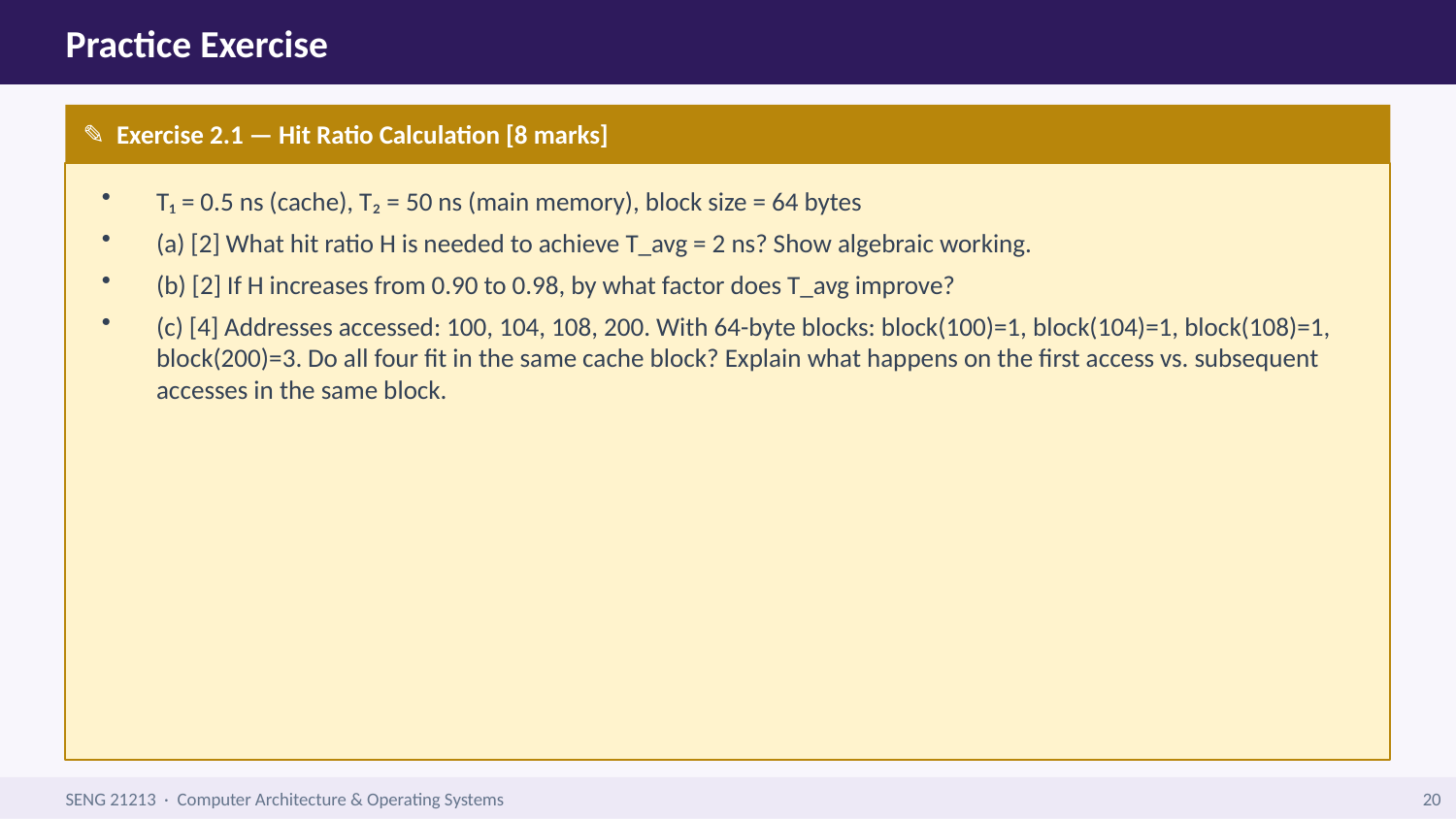

Practice Exercise

✎  Exercise 2.1 — Hit Ratio Calculation [8 marks]

T₁ = 0.5 ns (cache), T₂ = 50 ns (main memory), block size = 64 bytes
(a) [2] What hit ratio H is needed to achieve T_avg = 2 ns? Show algebraic working.
(b) [2] If H increases from 0.90 to 0.98, by what factor does T_avg improve?
(c) [4] Addresses accessed: 100, 104, 108, 200. With 64-byte blocks: block(100)=1, block(104)=1, block(108)=1, block(200)=3. Do all four fit in the same cache block? Explain what happens on the first access vs. subsequent accesses in the same block.

SENG 21213  ·  Computer Architecture & Operating Systems
20